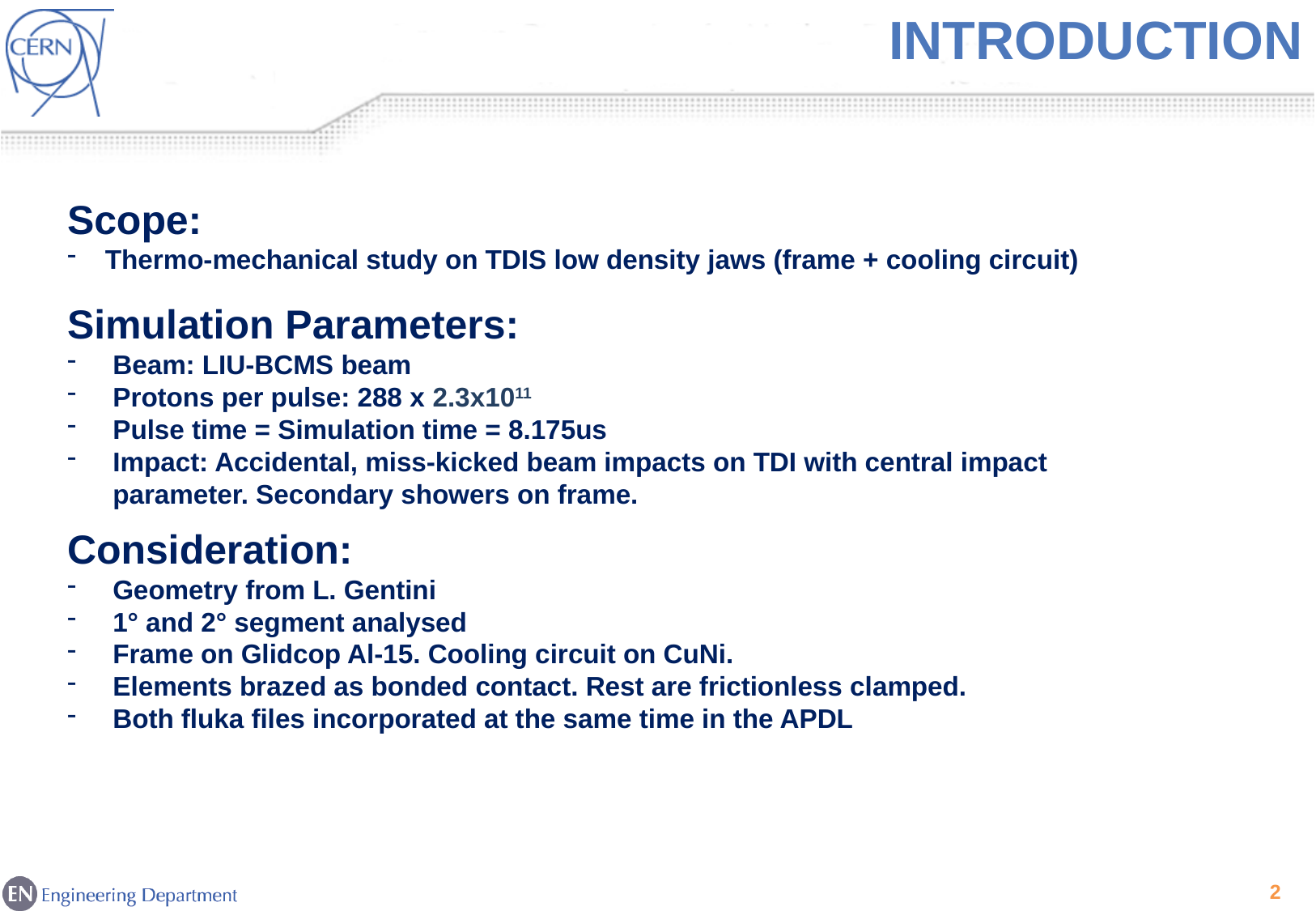

introduction
Scope:
Thermo-mechanical study on TDIS low density jaws (frame + cooling circuit)

Simulation Parameters:
Beam: LIU-BCMS beam
Protons per pulse: 288 x 2.3x1011
Pulse time = Simulation time = 8.175us
Impact: Accidental, miss-kicked beam impacts on TDI with central impact parameter. Secondary showers on frame.
Consideration:
Geometry from L. Gentini
1° and 2° segment analysed
Frame on Glidcop Al-15. Cooling circuit on CuNi.
Elements brazed as bonded contact. Rest are frictionless clamped.
Both fluka files incorporated at the same time in the APDL